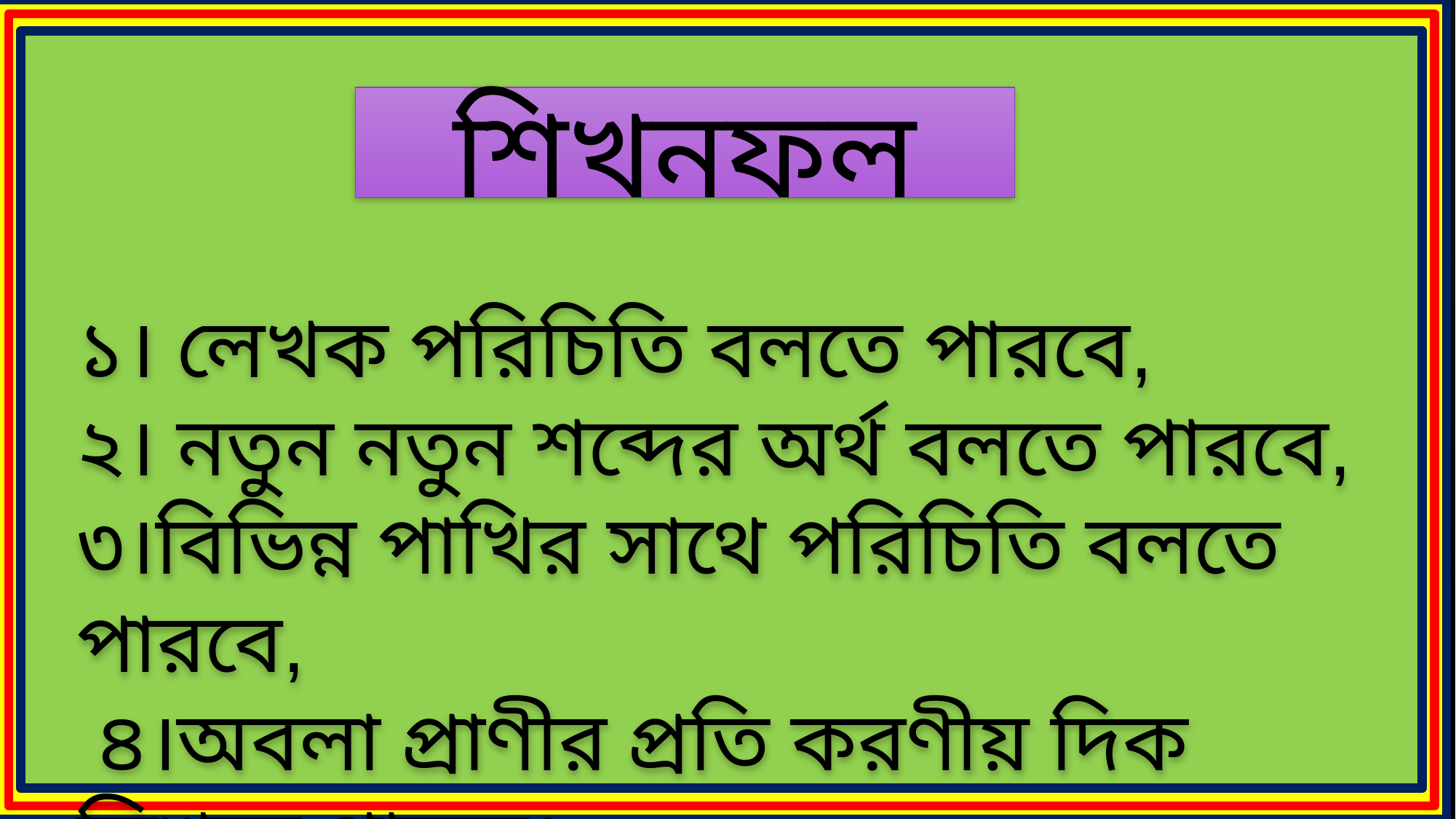

শিখনফল
১। লেখক পরিচিতি বলতে পারবে,
২। নতুন নতুন শব্দের অর্থ বলতে পারবে,
৩।বিভিন্ন পাখির সাথে পরিচিতি বলতে  পারবে,
 ৪।অবলা প্রাণীর প্রতি করণীয় দিক লিখতে পারবে।